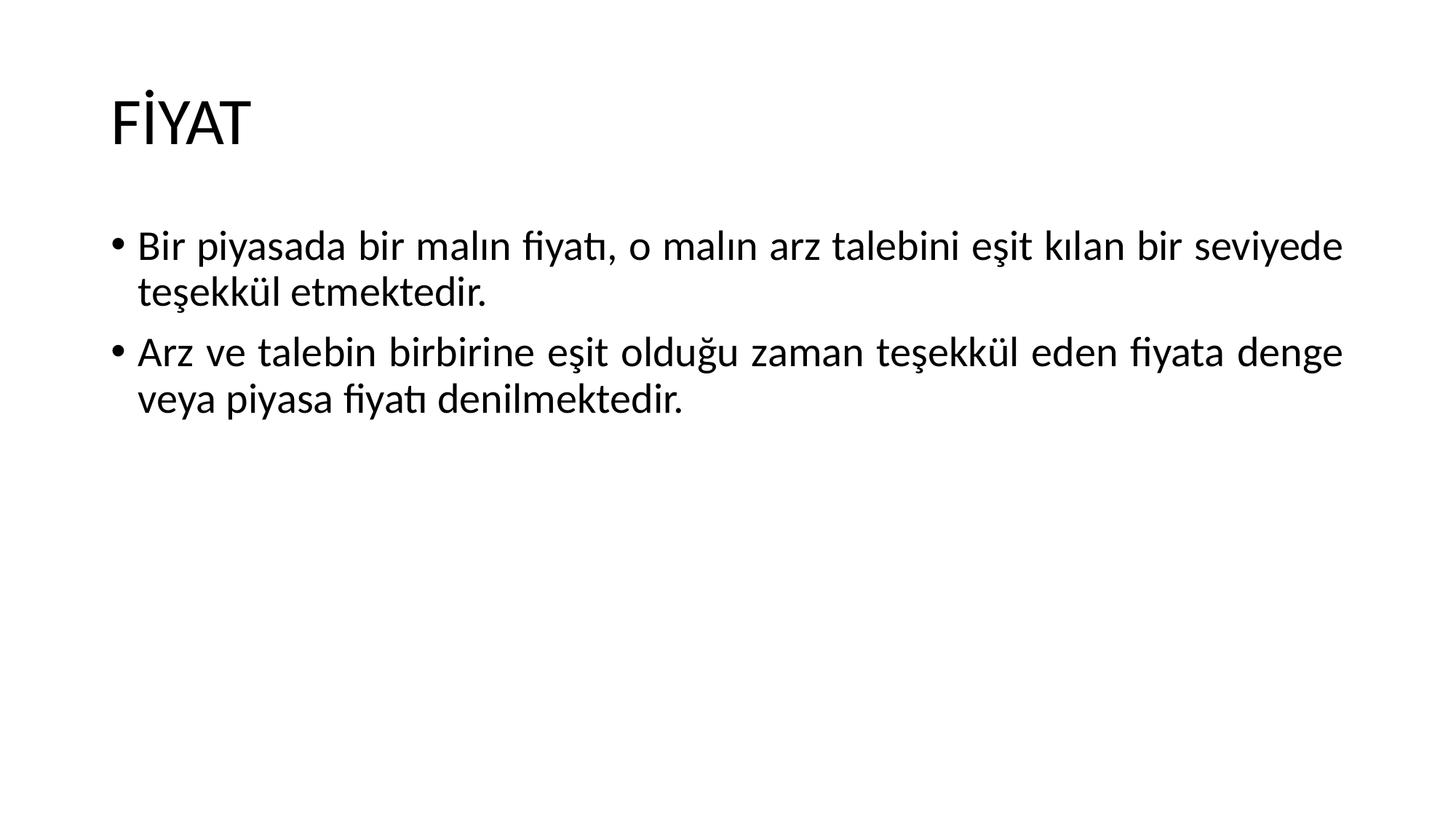

# FİYAT
Bir piyasada bir malın fiyatı, o malın arz talebini eşit kılan bir seviyede teşekkül etmektedir.
Arz ve talebin birbirine eşit olduğu zaman teşekkül eden fiyata denge veya piyasa fiyatı denilmektedir.